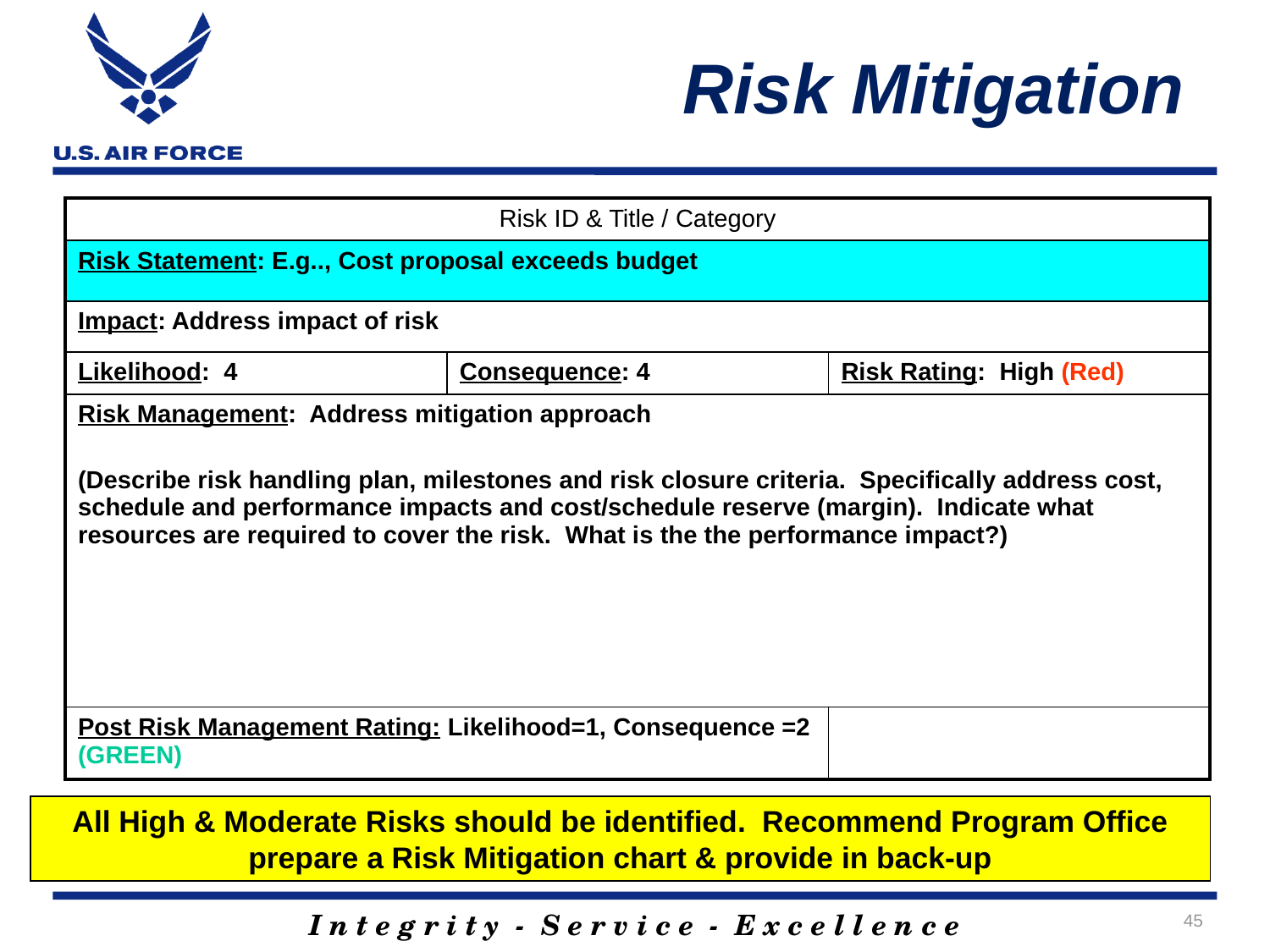

Risk Mitigation
| Risk ID & Title / Category |  |  |
| --- | --- | --- |
| Risk Statement: E.g.., Cost proposal exceeds budget |  |  |
| Impact: Address impact of risk |  |  |
| Likelihood: 4 | Consequence: 4 | Risk Rating: High (Red) |
| Risk Management: Address mitigation approach (Describe risk handling plan, milestones and risk closure criteria. Specifically address cost, schedule and performance impacts and cost/schedule reserve (margin). Indicate what resources are required to cover the risk. What is the the performance impact?) |  |  |
| Post Risk Management Rating: Likelihood=1, Consequence =2 (GREEN) |  |  |
All High & Moderate Risks should be identified.  Recommend Program Office prepare a Risk Mitigation chart & provide in back-up
45